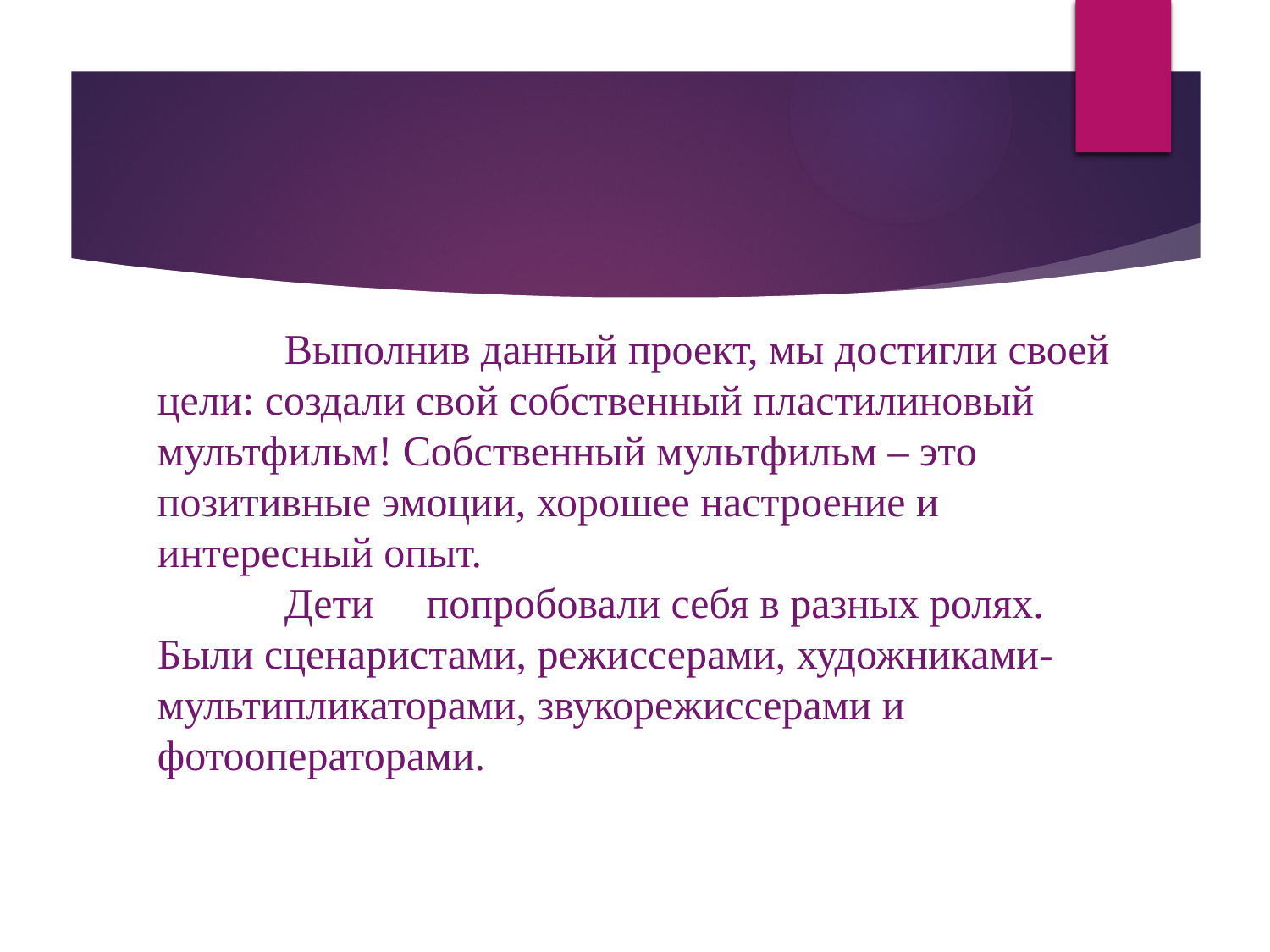

Выполнив данный проект, мы достигли своей цели: создали свой собственный пластилиновый мультфильм! Собственный мультфильм – это позитивные эмоции, хорошее настроение и интересный опыт.
  	Дети     попробовали себя в разных ролях. Были сценаристами, режиссерами, художниками-мультипликаторами, звукорежиссерами и фотооператорами.